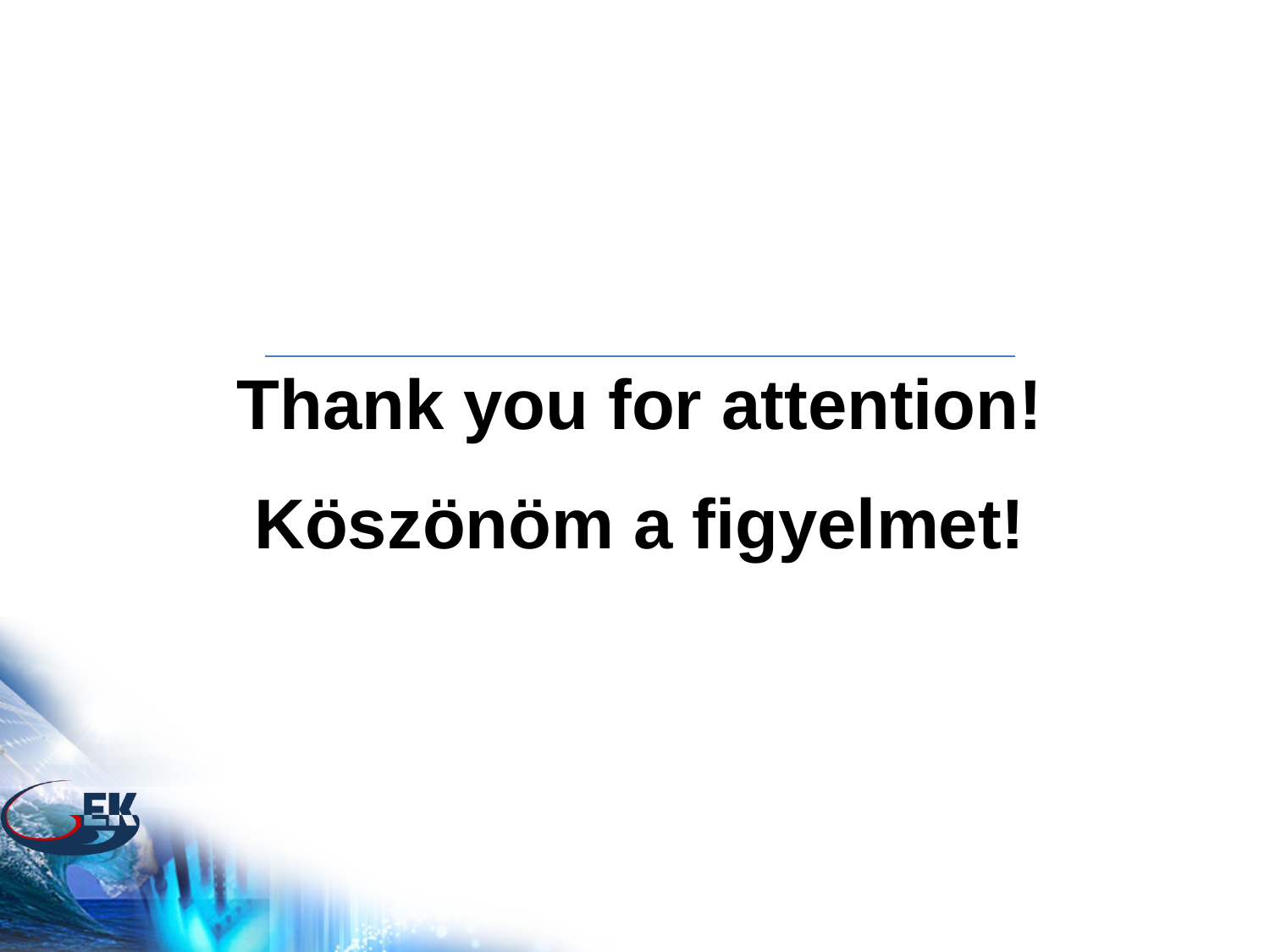

Thank you for attention!
Köszönöm a figyelmet!